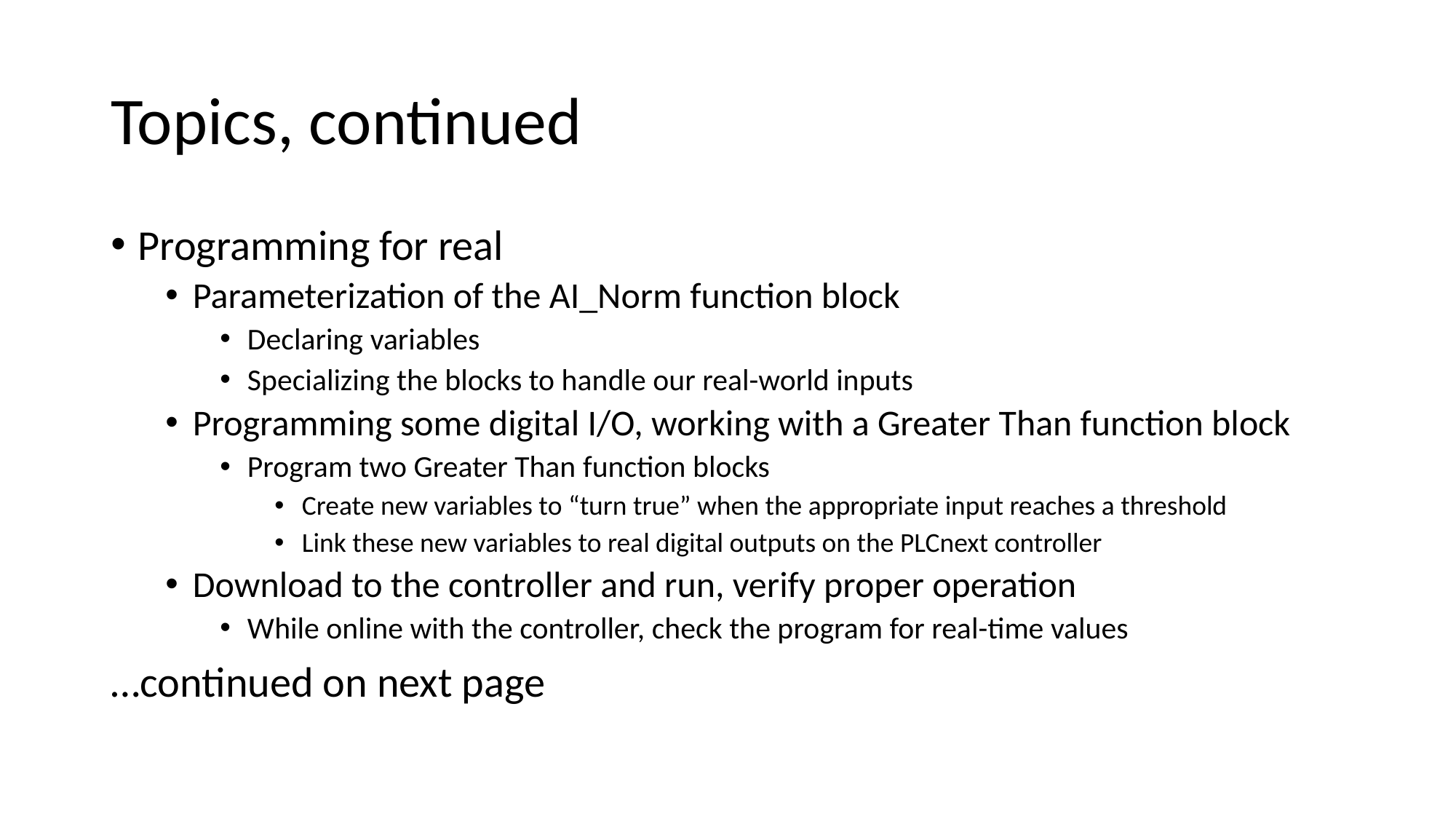

# Topics, continued
Programming for real
Parameterization of the AI_Norm function block
Declaring variables
Specializing the blocks to handle our real-world inputs
Programming some digital I/O, working with a Greater Than function block
Program two Greater Than function blocks
Create new variables to “turn true” when the appropriate input reaches a threshold
Link these new variables to real digital outputs on the PLCnext controller
Download to the controller and run, verify proper operation
While online with the controller, check the program for real-time values
…continued on next page